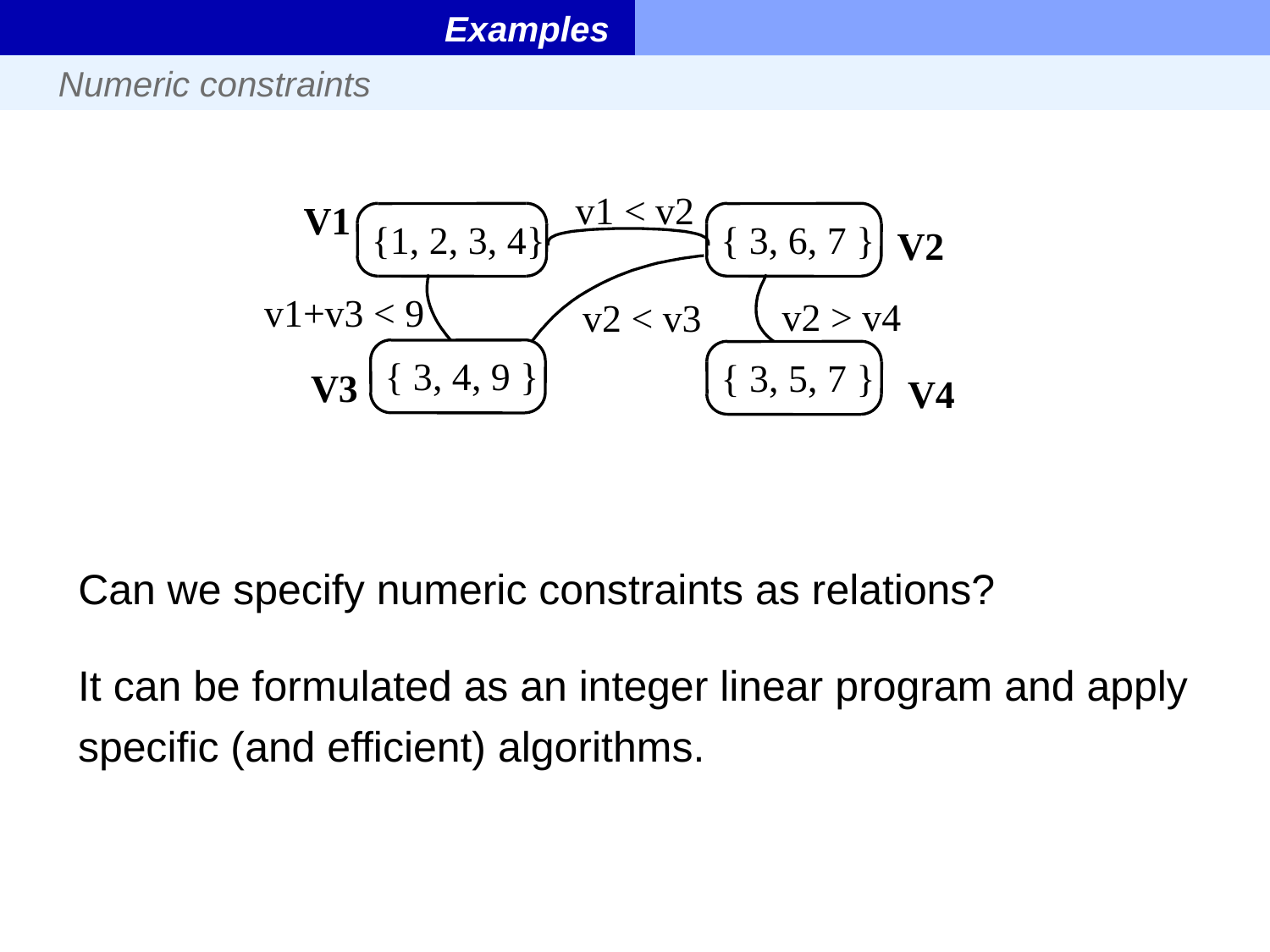

Examples

Numeric constraints
v1 < v2
V1

{1, 2, 3, 4}
{ 3, 6, 7 }
V2

v1+v3 < 9
v2 > v4
v2 < v3

{ 3, 4, 9 }
{ 3, 5, 7 }

V3
V4

Can we specify numeric constraints as relations?
It can be formulated as an integer linear program and apply
specific (and efficient) algorithms.